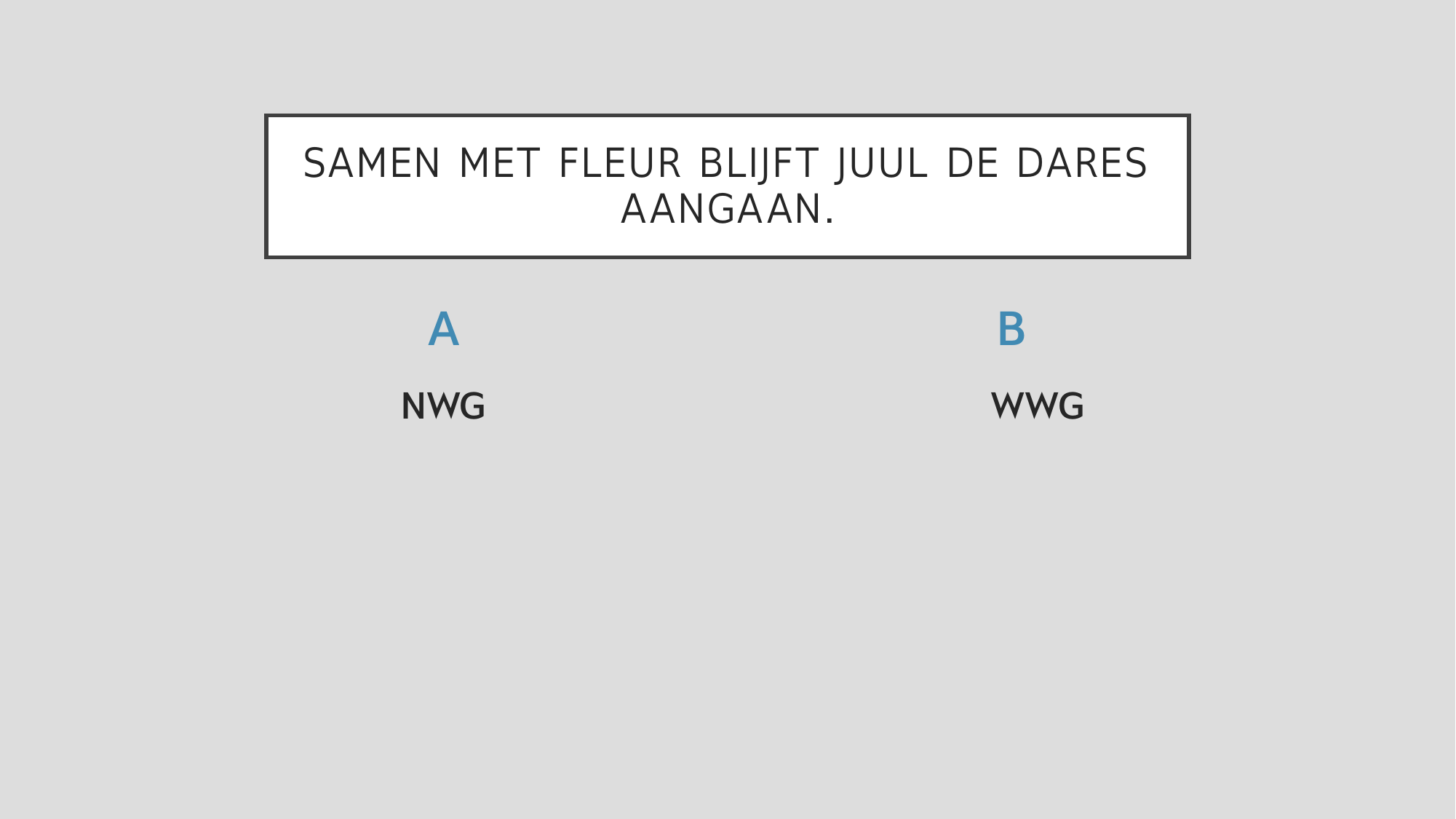

# Samen met Fleur blijft Juul de dares aangaan.
A
B
NWG
WWG